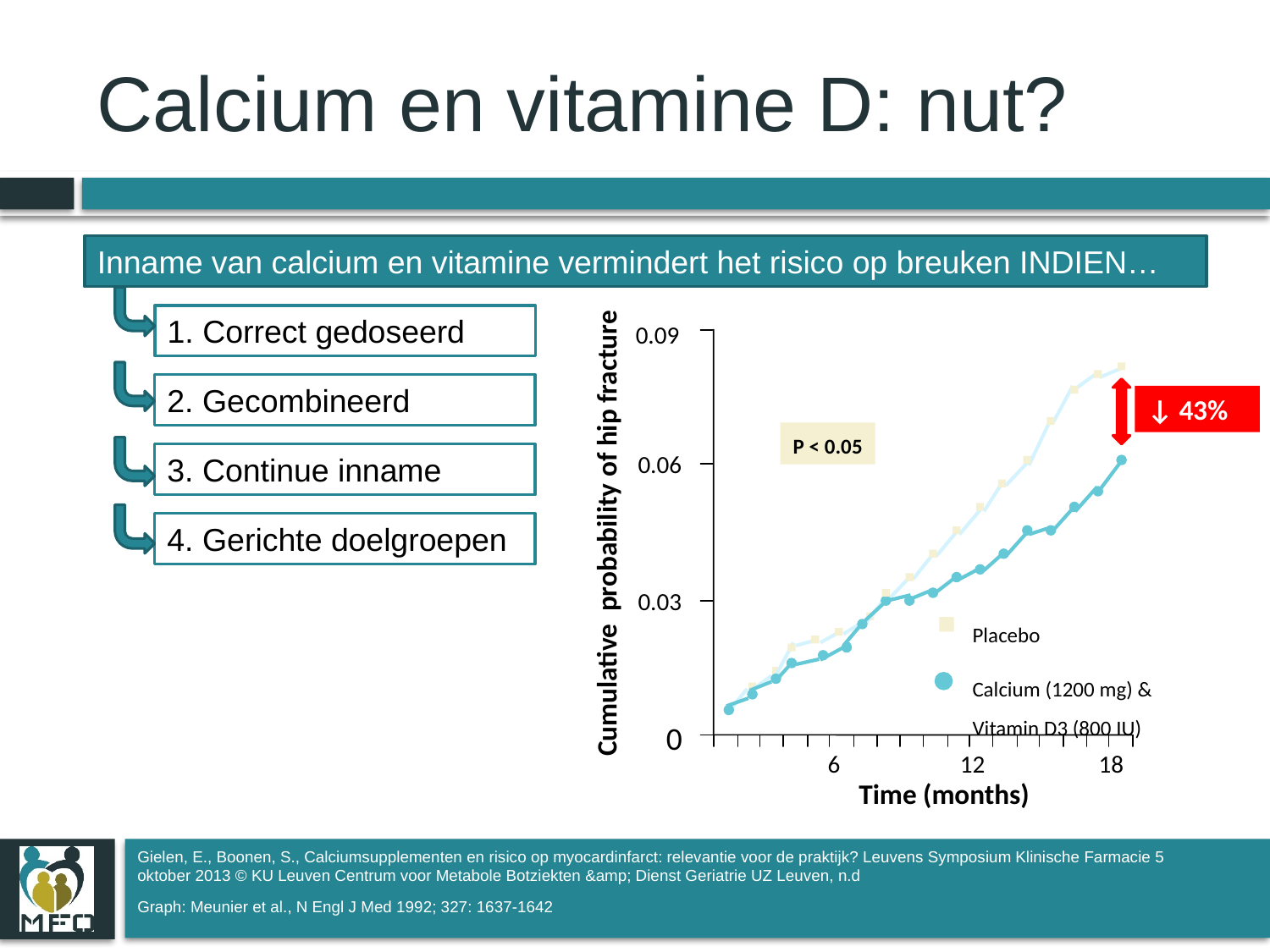

# Calcium en vitamine D: nut?
Inname van calcium en vitamine vermindert het risico op breuken INDIEN…

1. Correct gedoseerd
0.09

P < 0.05
0.06

Cumulative  probability of hip fracture

0.03

Placebo
Calcium (1200 mg) &
Vitamin D3 (800 IU)

0

6
12
18
Time (months)

2. Gecombineerd

↓ 43%

3. Continue inname

4. Gerichte doelgroepen
Gielen, E., Boonen, S., Calciumsupplementen en risico op myocardinfarct: relevantie voor de praktijk? Leuvens Symposium Klinische Farmacie 5 oktober 2013 © KU Leuven Centrum voor Metabole Botziekten &amp; Dienst Geriatrie UZ Leuven, n.d
Graph: Meunier et al., N Engl J Med 1992; 327: 1637-1642